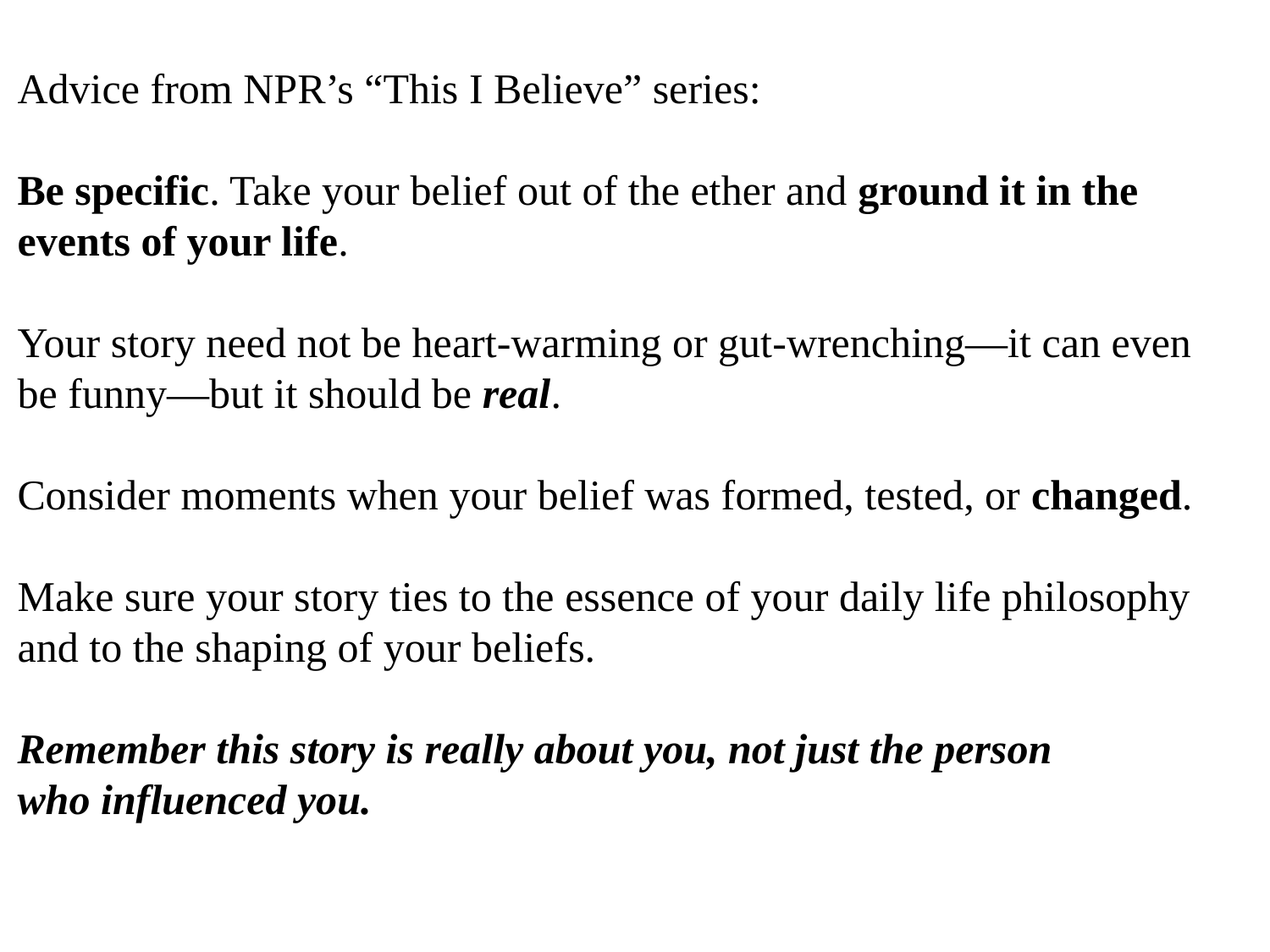

Advice from NPR’s “This I Believe” series:

Be specific. Take your belief out of the ether and ground it in the
events of your life.

Your story need not be heart-warming or gut-wrenching—it can even
be funny—but it should be real.

Consider moments when your belief was formed, tested, or changed.

Make sure your story ties to the essence of your daily life philosophy
and to the shaping of your beliefs.

Remember this story is really about you, not just the person
who influenced you.